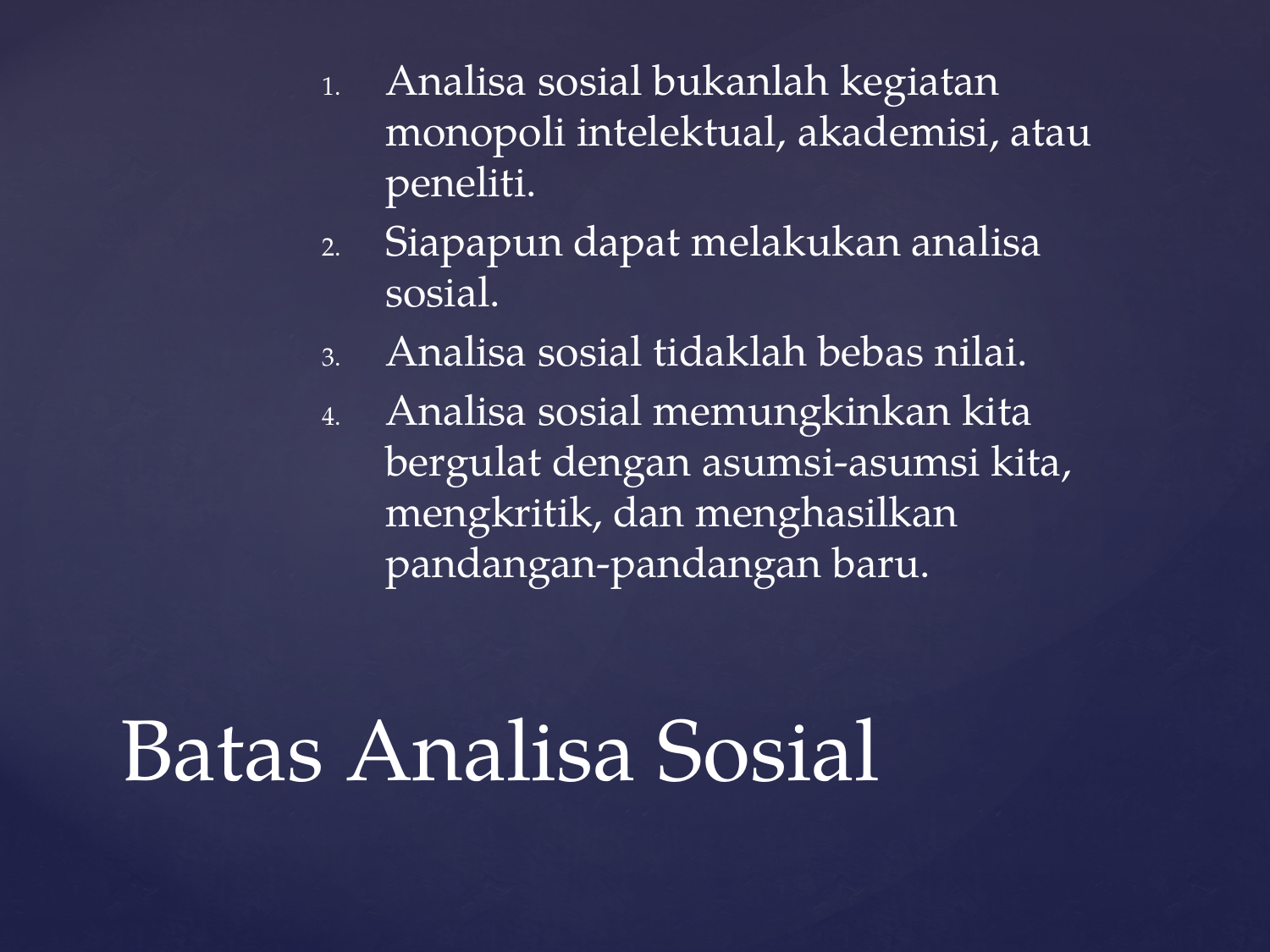

Analisa sosial bukanlah kegiatan      monopoli intelektual, akademisi, atau peneliti.
Siapapun dapat melakukan analisa sosial.
Analisa sosial tidaklah bebas nilai.
Analisa sosial memungkinkan kita bergulat dengan asumsi-asumsi kita, mengkritik, dan menghasilkan pandangan-pandangan baru.

# Batas Analisa Sosial